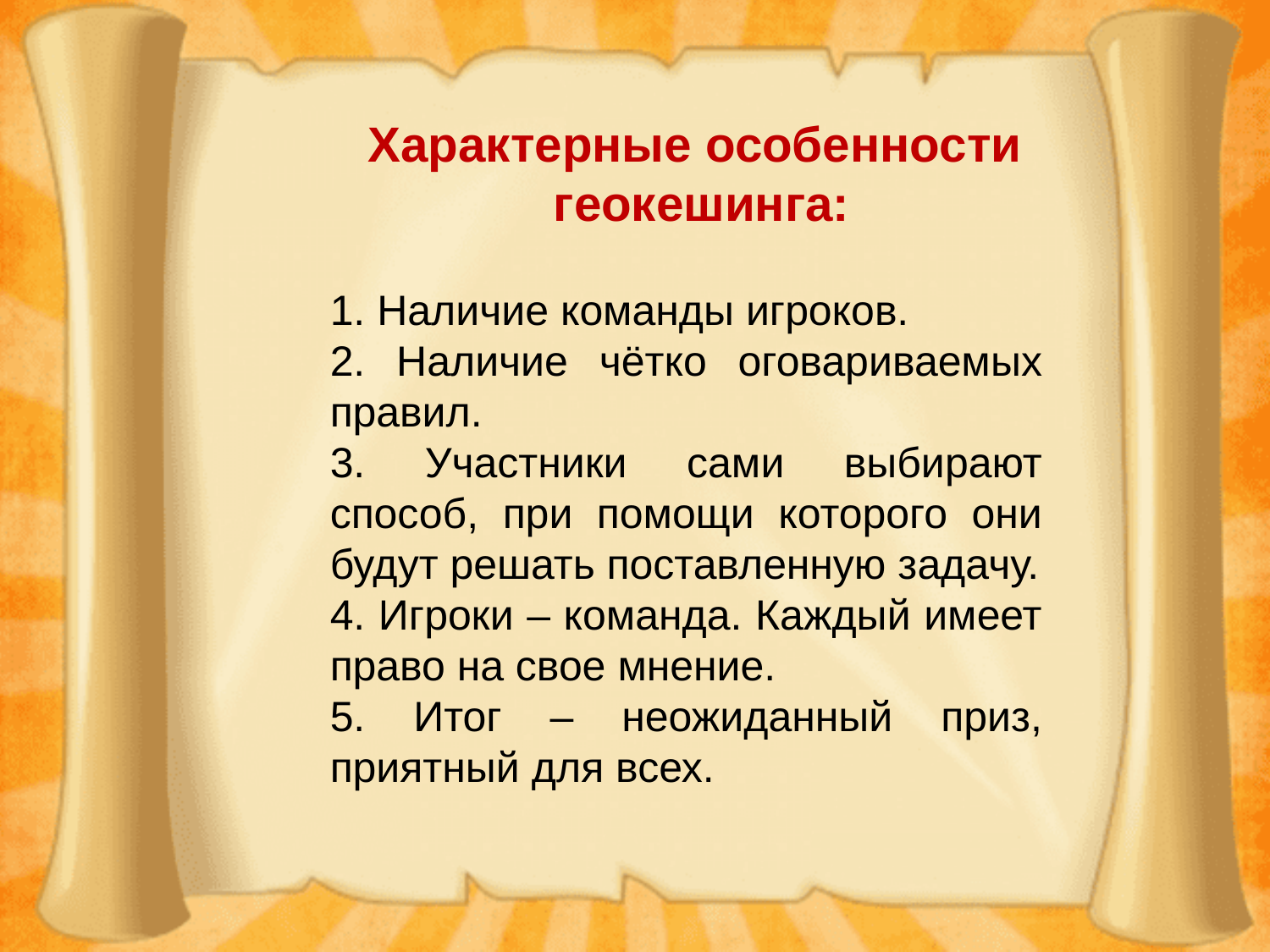

Характерные особенности  геокешинга:
1. Наличие команды игроков.
2. Наличие чётко оговариваемых правил.
3. Участники сами выбирают способ, при помощи которого они будут решать поставленную задачу.
4. Игроки – команда. Каждый имеет право на свое мнение.
5. Итог – неожиданный приз, приятный для всех.